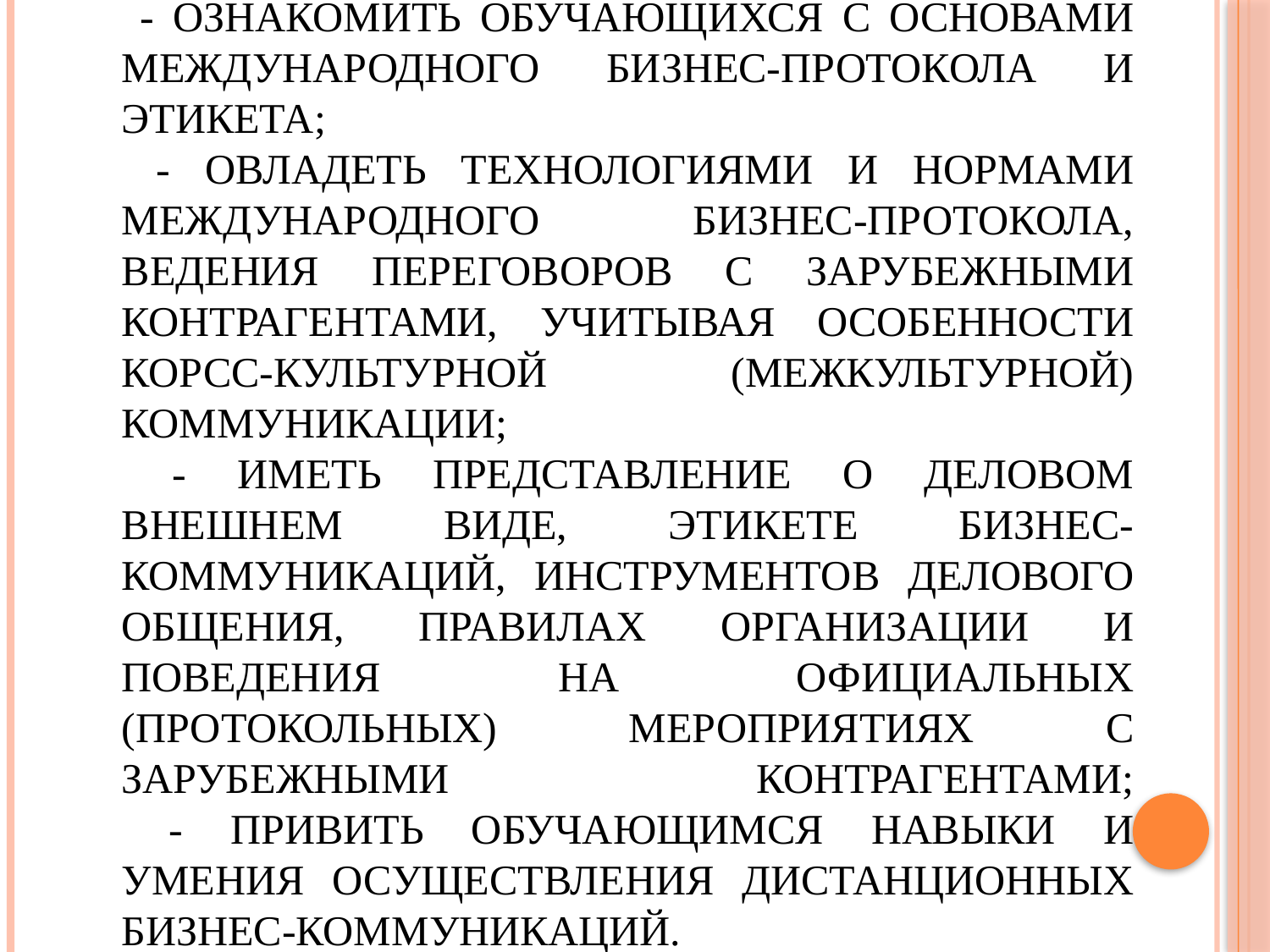

# Исходя из цели, в процессе изучения дисциплины решаются следующие задачи: - ознакомить обучающихся с основами международного бизнес-протокола и этикета; - овладеть технологиями и нормами международного бизнес-протокола, ведения переговоров с зарубежными контрагентами, учитывая особенности корсс-культурной (межкультурной) коммуникации; - иметь представление о деловом внешнем виде, этикете бизнес-коммуникаций, инструментов делового общения, правилах организации и поведения на официальных (протокольных) мероприятиях с зарубежными контрагентами; - привить обучающимся навыки и умения осуществления дистанционных бизнес-коммуникаций.